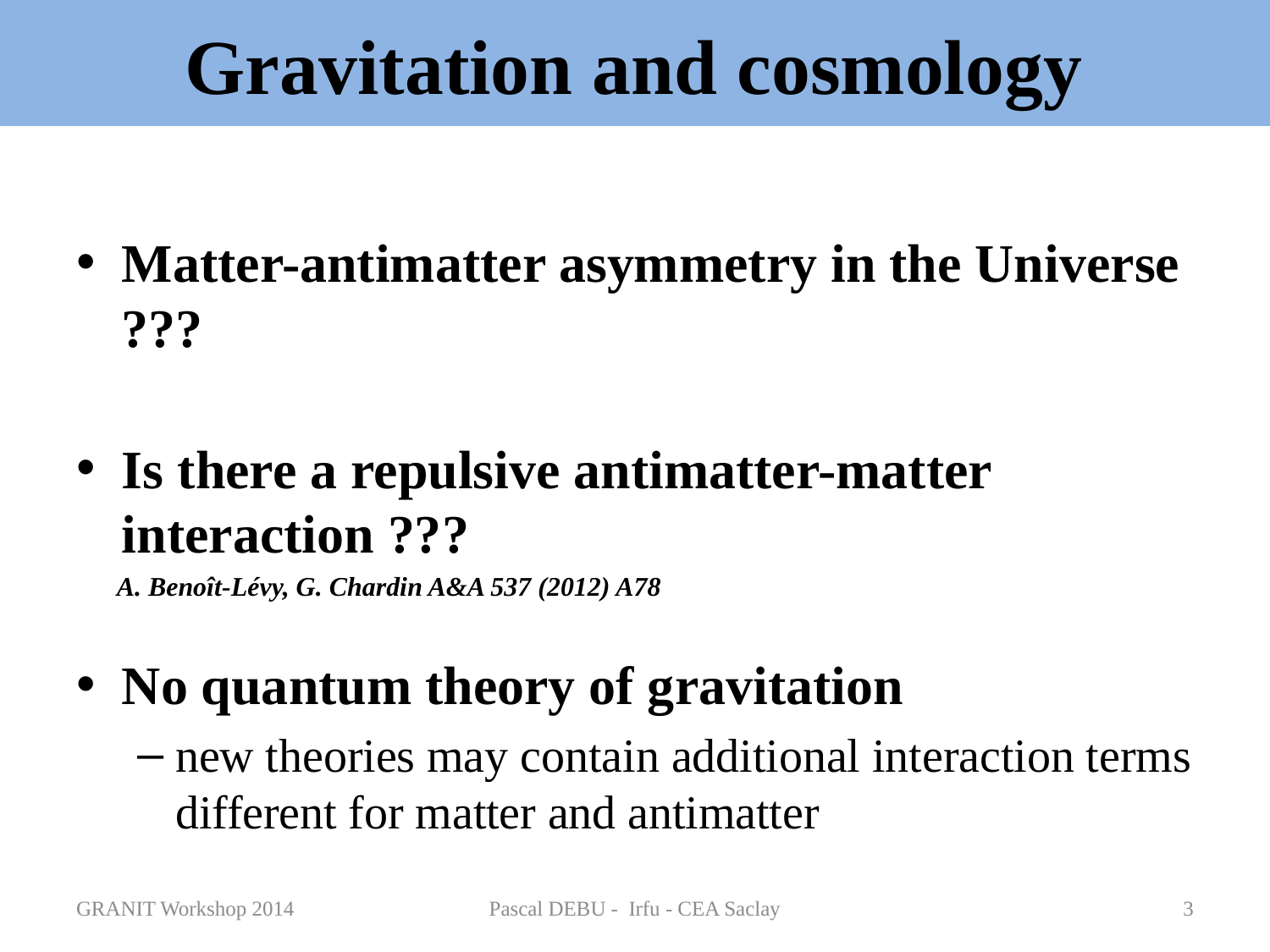

# Gravitation and cosmology
Matter-antimatter asymmetry in the Universe ???

Is there a repulsive antimatter-matter interaction ???
      A. Benoît-Lévy, G. Chardin A&A 537 (2012) A78

No quantum theory of gravitation
new theories may contain additional interaction terms different for matter and antimatter

GRANIT Workshop 2014
Pascal DEBU -  Irfu - CEA Saclay
3